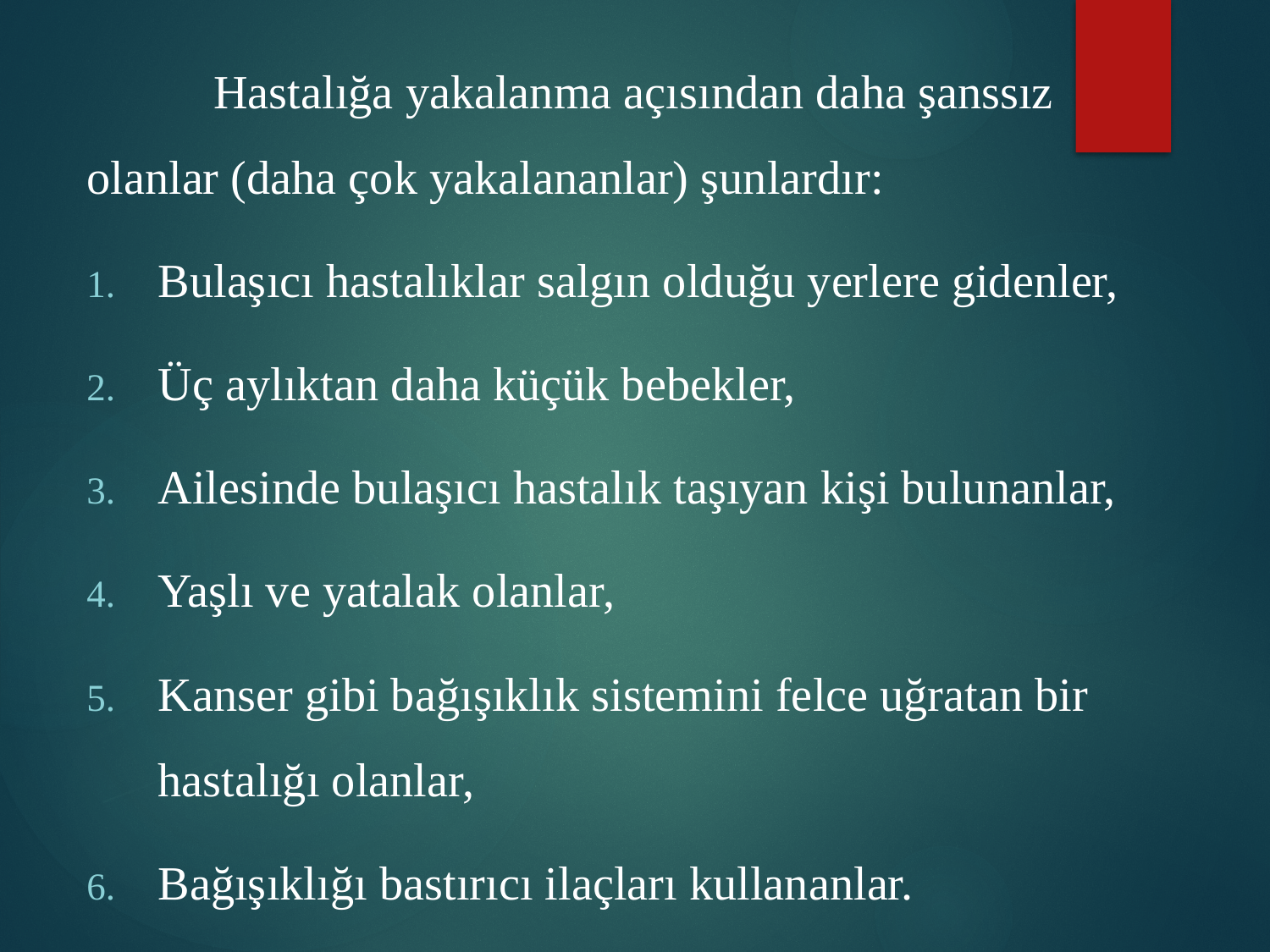

Hastalığa yakalanma açısından daha şanssız olanlar (daha çok yakalananlar) şunlardır:
Bulaşıcı hastalıklar salgın olduğu yerlere gidenler,
Üç aylıktan daha küçük bebekler,
Ailesinde bulaşıcı hastalık taşıyan kişi bulunanlar,
Yaşlı ve yatalak olanlar,
Kanser gibi bağışıklık sistemini felce uğratan bir hastalığı olanlar,
Bağışıklığı bastırıcı ilaçları kullananlar.